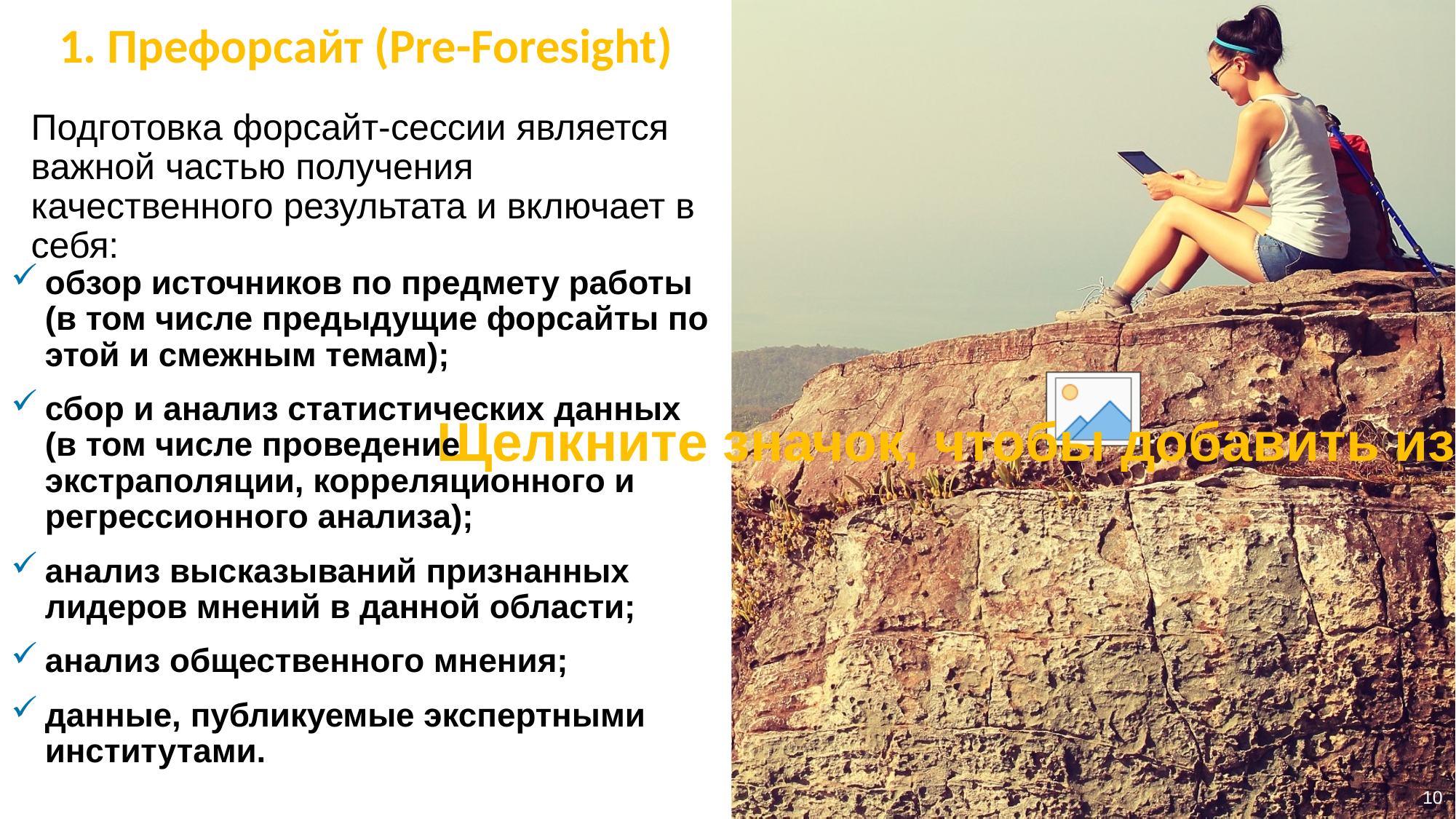

1. Префорсайт (Pre-Foresight)
Подготовка форсайт-сессии является важной частью получения качественного результата и включает в себя:
обзор источников по предмету работы (в том числе предыдущие форсайты по этой и смежным темам);
сбор и анализ статистических данных (в том числе проведение экстраполяции, корреляционного и регрессионного анализа);
анализ высказываний признанных лидеров мнений в данной области;
анализ общественного мнения;
данные, публикуемые экспертными институтами.
10